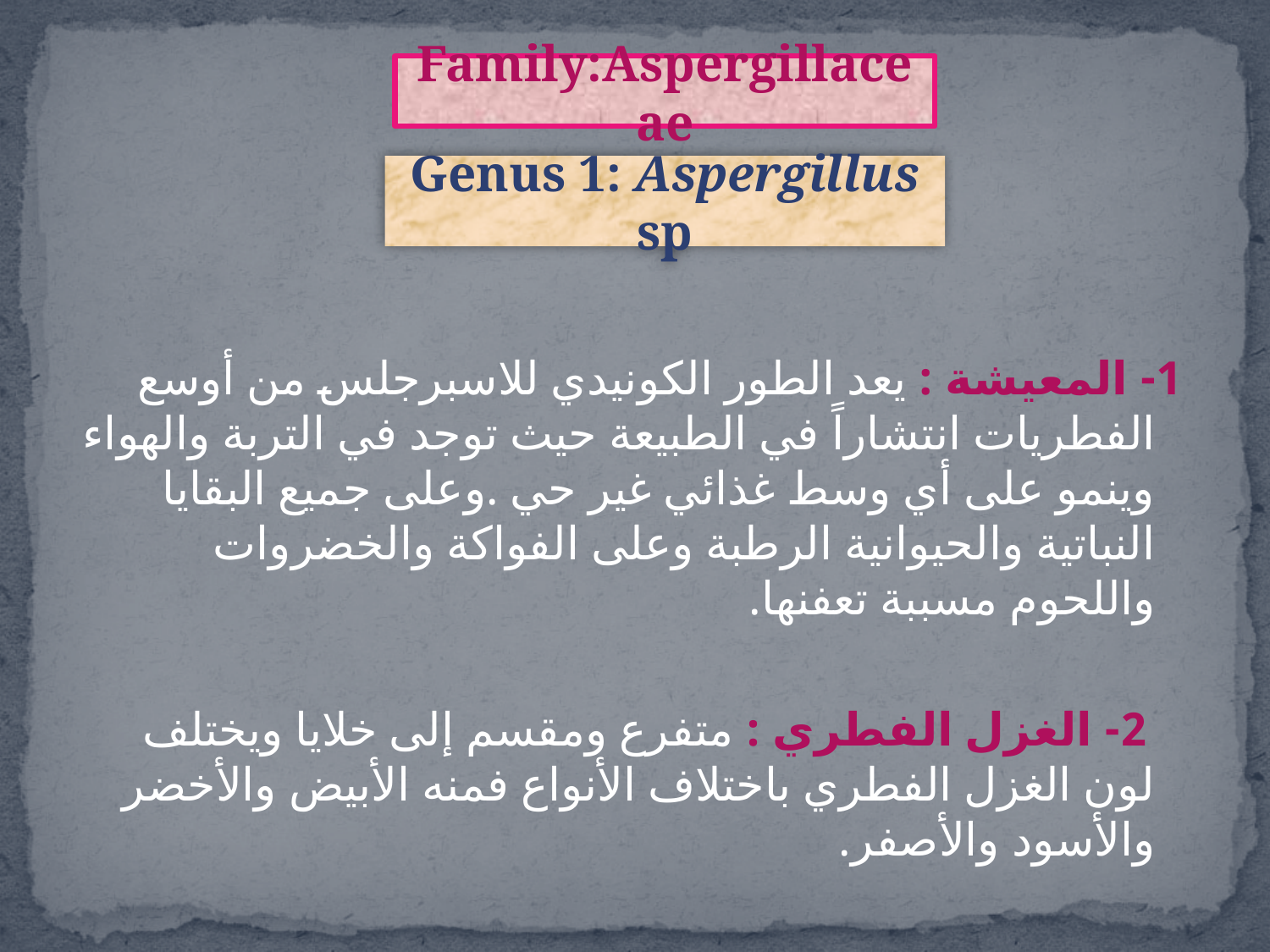

Family:Aspergillaceae
Genus 1: Aspergillus sp

 1- المعيشة : يعد الطور الكونيدي للاسبرجلس من أوسع الفطريات انتشاراً في الطبيعة حيث توجد في التربة والهواء وينمو على أي وسط غذائي غير حي .وعلى جميع البقايا النباتية والحيوانية الرطبة وعلى الفواكة والخضروات واللحوم مسببة تعفنها.

    2- الغزل الفطري : متفرع ومقسم إلى خلايا ويختلف لون الغزل الفطري باختلاف الأنواع فمنه الأبيض والأخضر والأسود والأصفر.